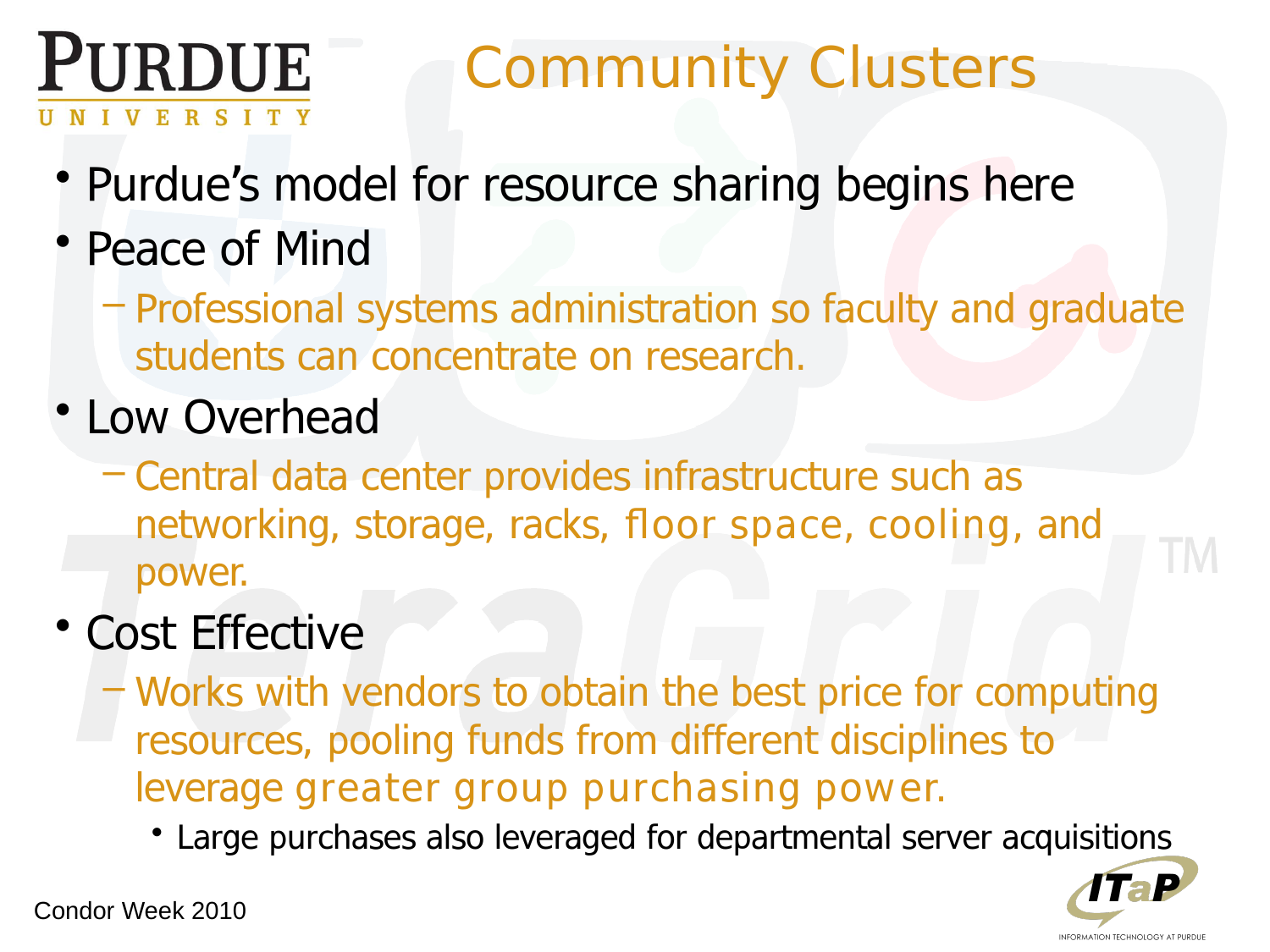

# Community Clusters
Purdue’s model for resource sharing begins here
Peace of Mind
Professional systems administration so faculty and graduate students can concentrate on research.
Low Overhead
Central data center provides infrastructure such as networking, storage, racks, floor space, cooling, and power.
Cost Effective
Works with vendors to obtain the best price for computing resources, pooling funds from different disciplines to leverage greater group purchasing power.
 Large purchases also leveraged for departmental server acquisitions
Condor Week 2010